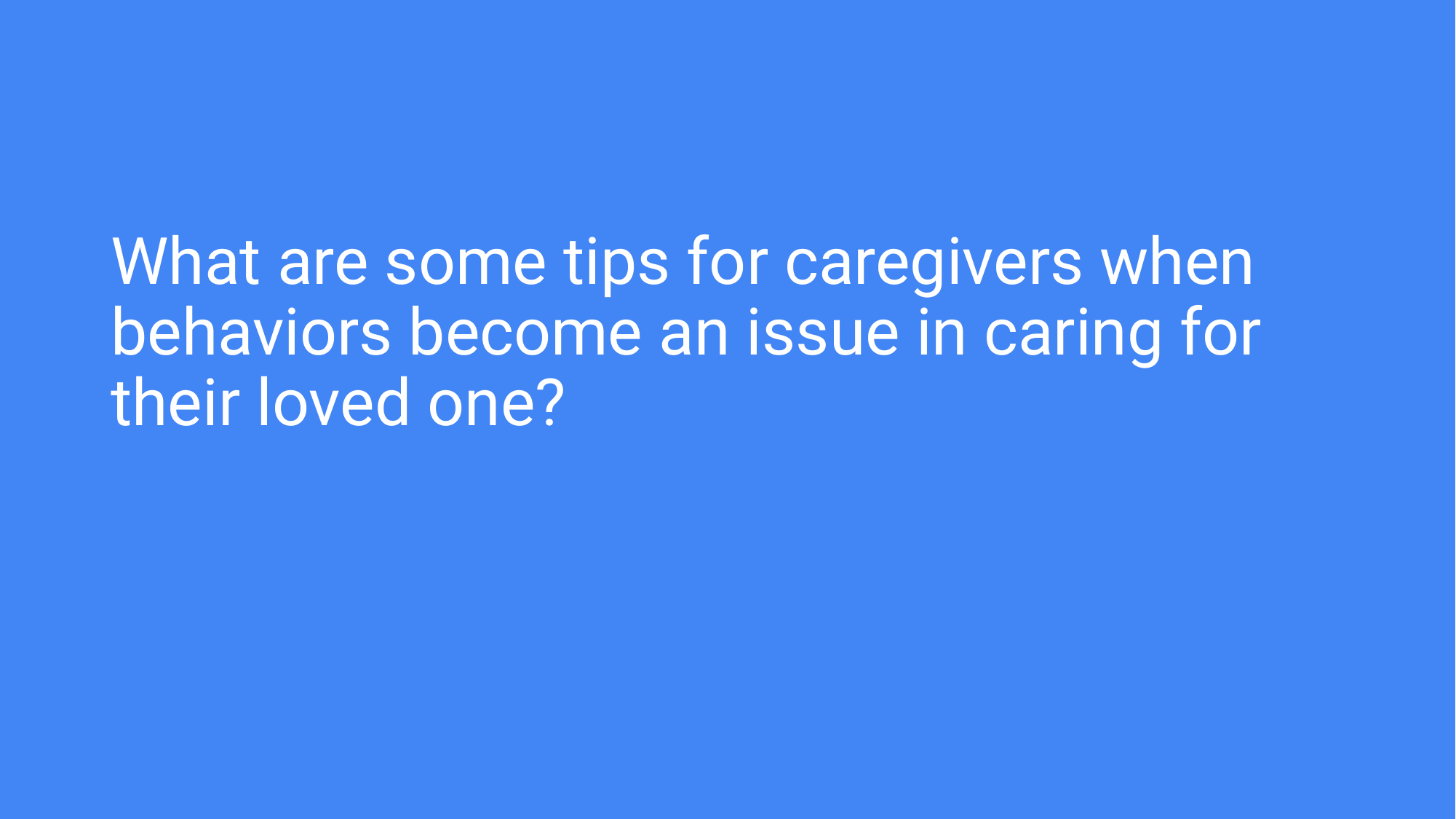

# What are some tips for caregivers when behaviors become an issue in caring for their loved one?